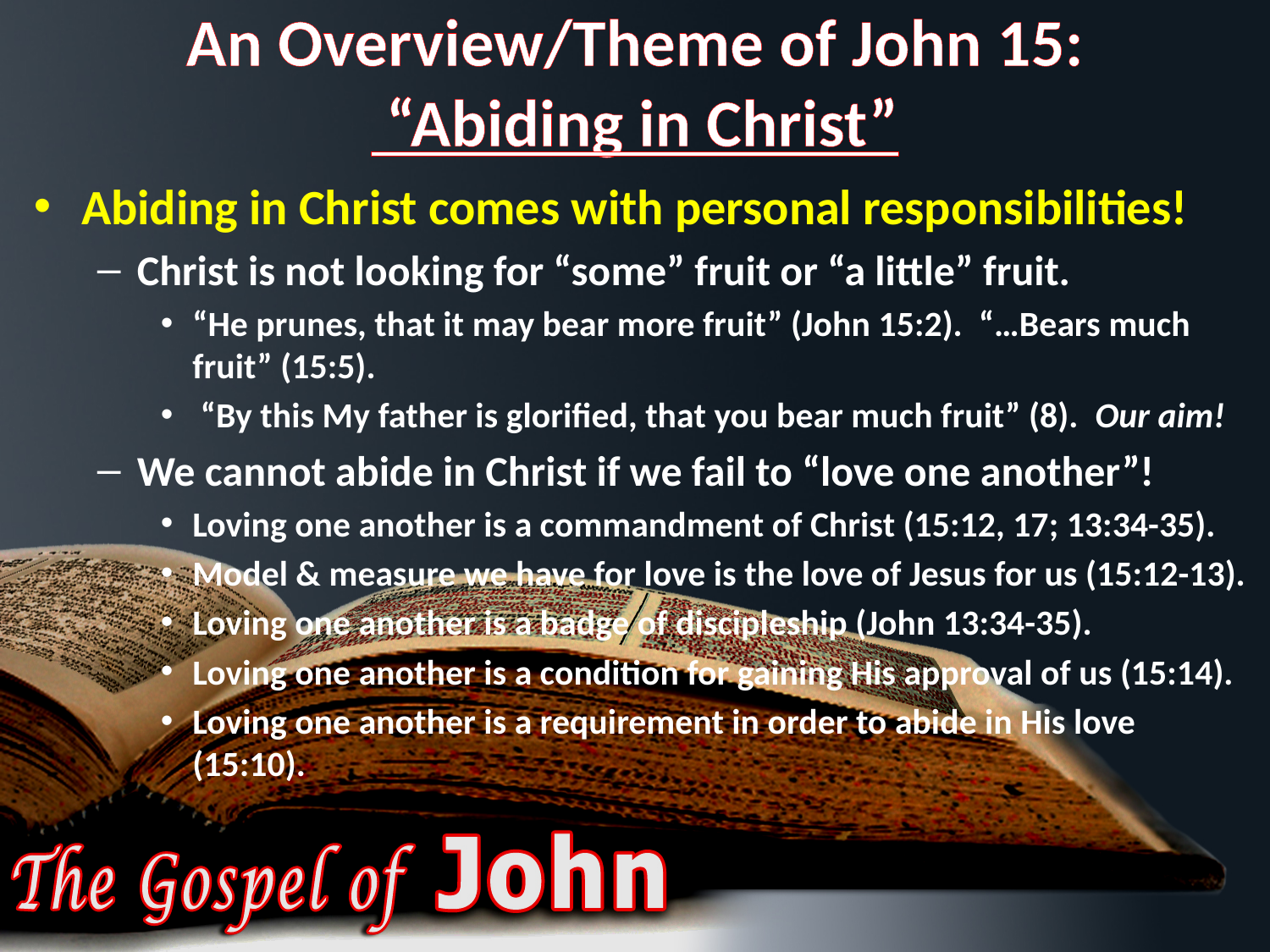

# An Overview/Theme of John 15: “Abiding in Christ”
Abiding in Christ comes with personal responsibilities!
Christ is not looking for “some” fruit or “a little” fruit.
“He prunes, that it may bear more fruit” (John 15:2).  “…Bears much fruit” (15:5).
 “By this My father is glorified, that you bear much fruit” (8).  Our aim!
We cannot abide in Christ if we fail to “love one another”!
Loving one another is a commandment of Christ (15:12, 17; 13:34-35).
Model & measure we have for love is the love of Jesus for us (15:12-13).
Loving one another is a badge of discipleship (John 13:34-35).
Loving one another is a condition for gaining His approval of us (15:14).
Loving one another is a requirement in order to abide in His love (15:10).